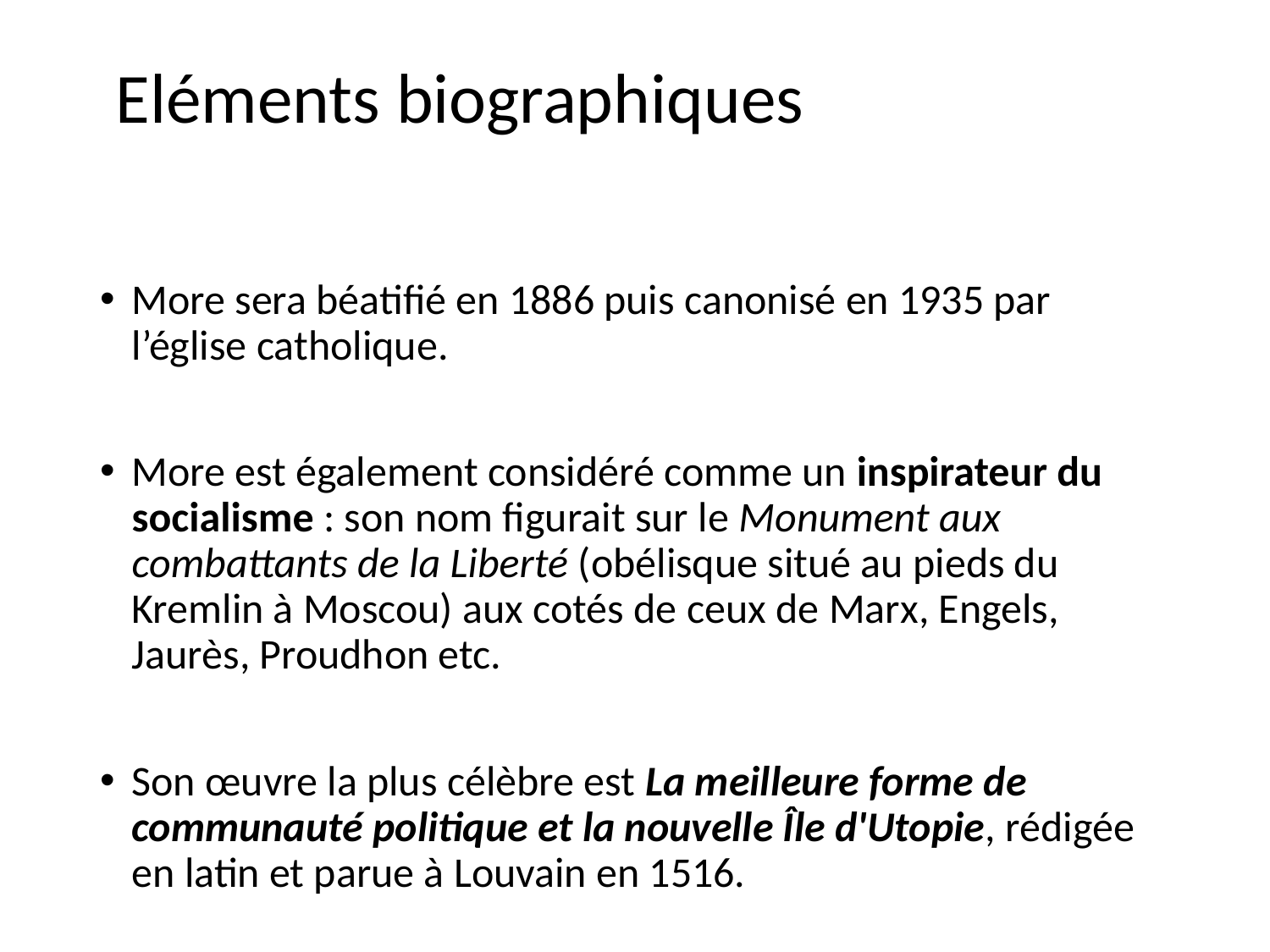

# Eléments biographiques

More sera béatifié en 1886 puis canonisé en 1935 par l’église catholique.

More est également considéré comme un inspirateur du socialisme : son nom figurait sur le Monument aux combattants de la Liberté (obélisque situé au pieds du Kremlin à Moscou) aux cotés de ceux de Marx, Engels, Jaurès, Proudhon etc.

Son œuvre la plus célèbre est La meilleure forme de communauté politique et la nouvelle Île d'Utopie, rédigée en latin et parue à Louvain en 1516.